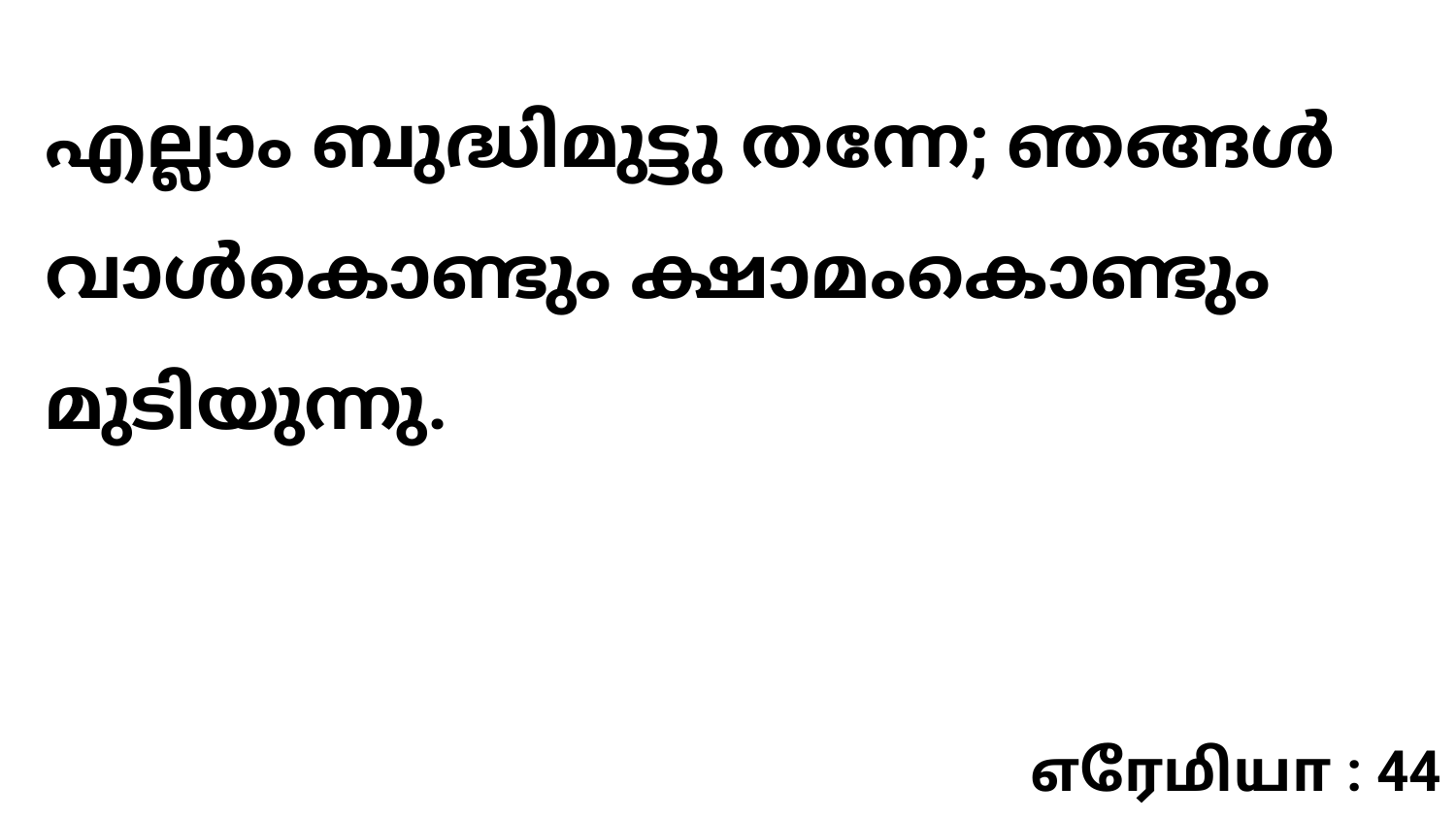

എല്ലാം ബുദ്ധിമുട്ടു തന്നേ; ഞങ്ങൾ വാൾകൊണ്ടും ക്ഷാമംകൊണ്ടും മുടിയുന്നു.
எரேமியா : 44